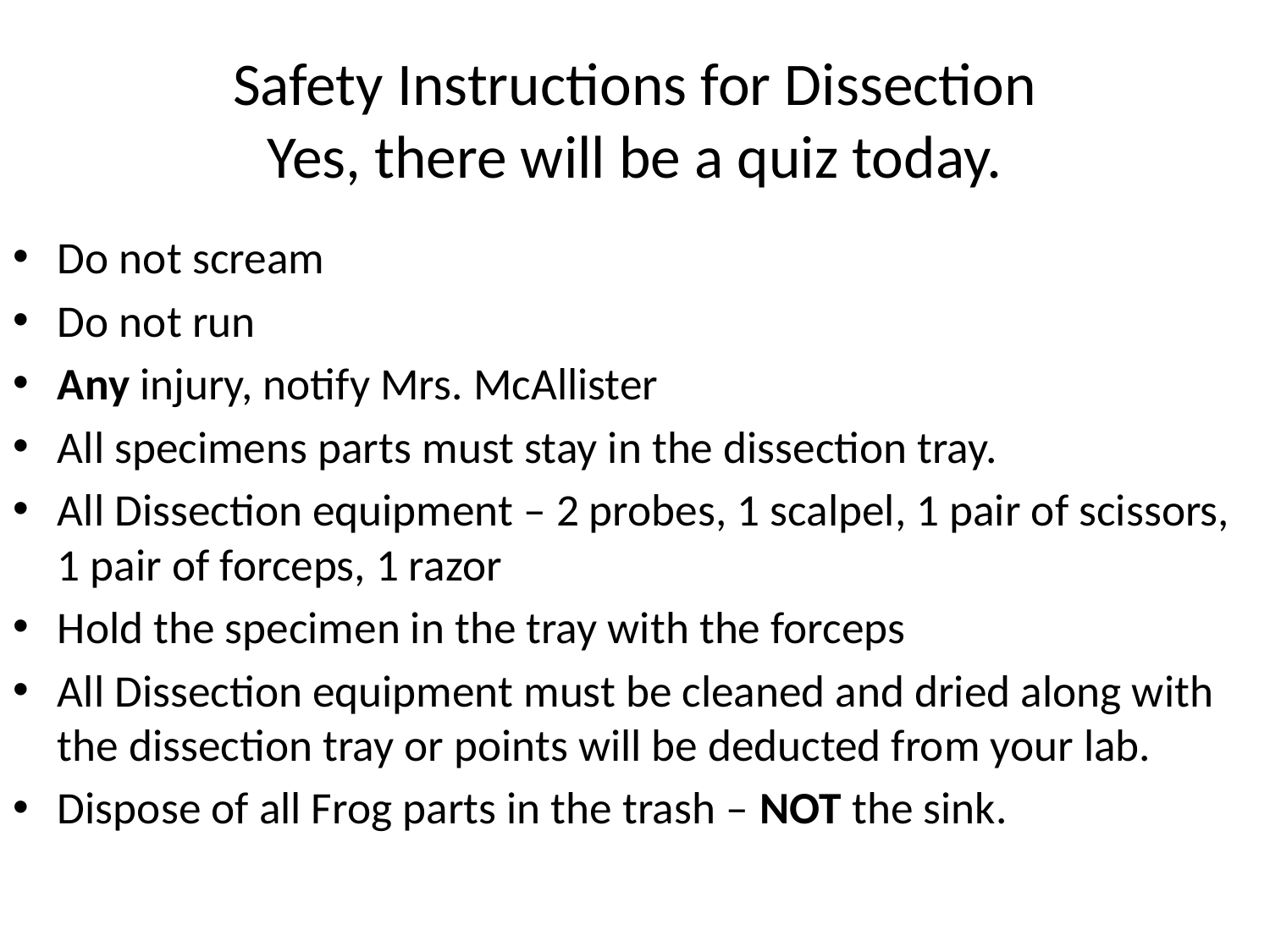

# Safety Instructions for Dissection Yes, there will be a quiz today.
Do not scream
Do not run
Any injury, notify Mrs. McAllister
All specimens parts must stay in the dissection tray.
All Dissection equipment – 2 probes, 1 scalpel, 1 pair of scissors, 1 pair of forceps, 1 razor
Hold the specimen in the tray with the forceps
All Dissection equipment must be cleaned and dried along with the dissection tray or points will be deducted from your lab.
Dispose of all Frog parts in the trash – NOT the sink.